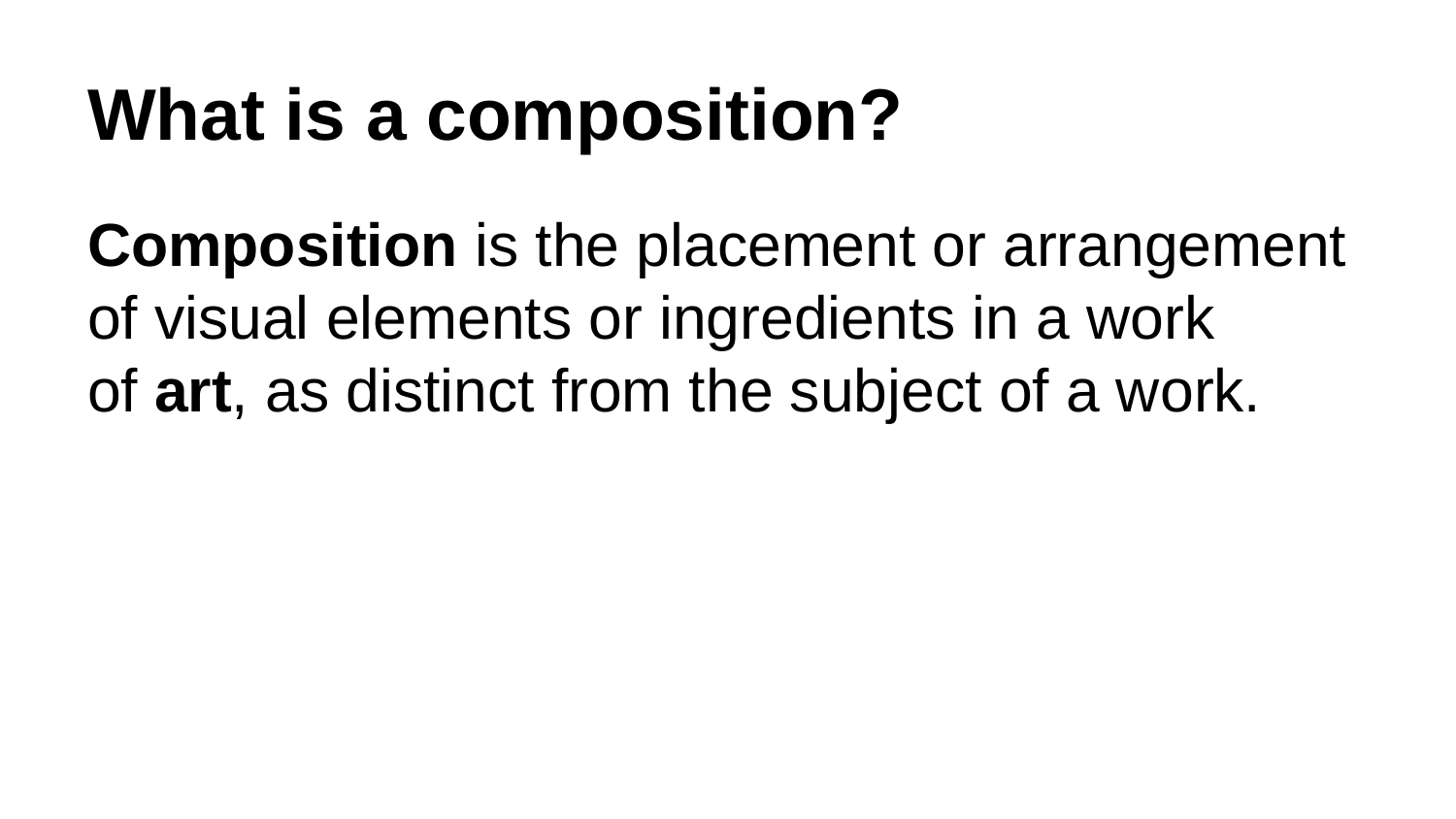

# What is a composition?
Composition is the placement or arrangement of visual elements or ingredients in a work of art, as distinct from the subject of a work.